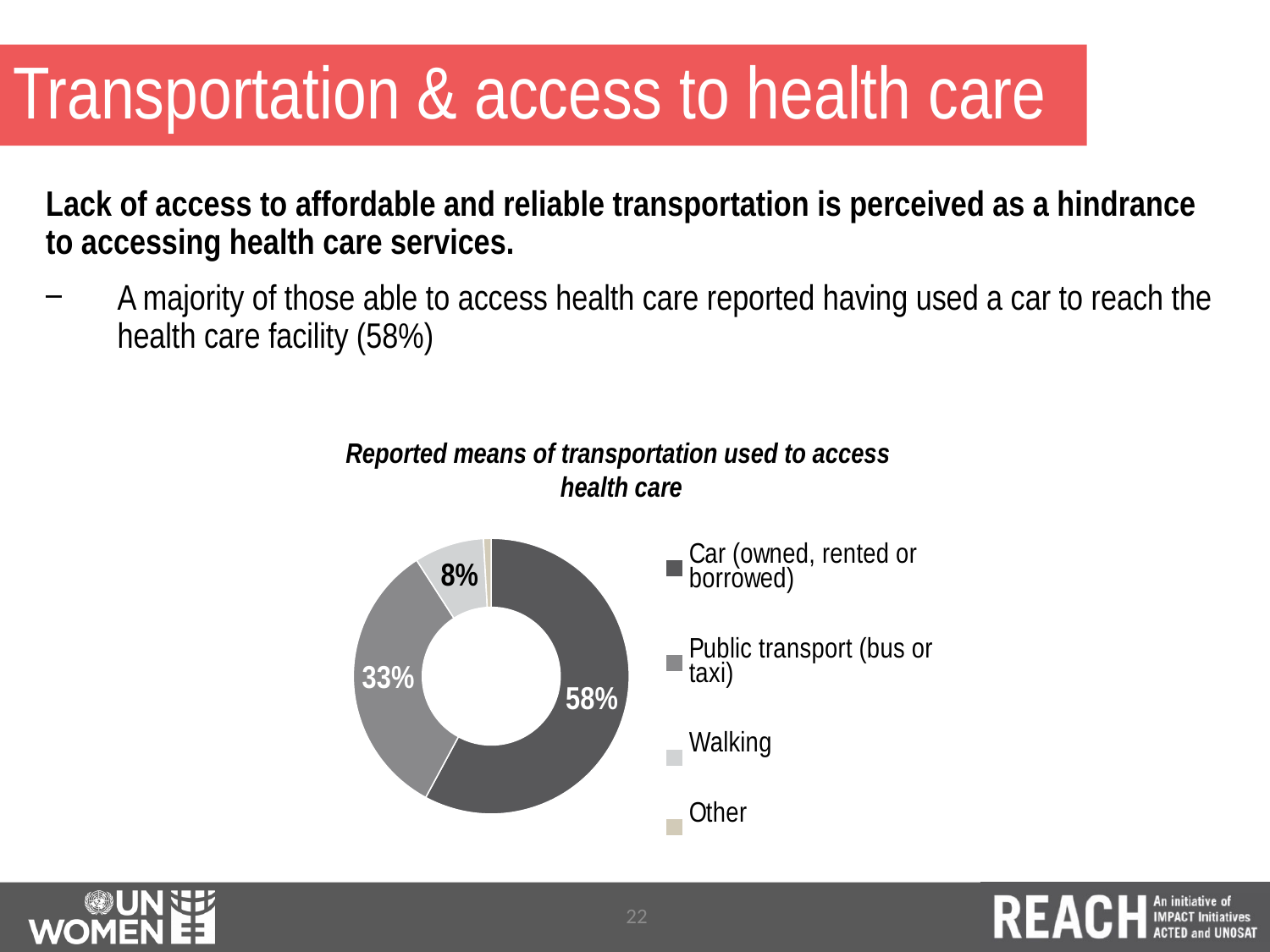

# Transportation & access to health care
Lack of access to affordable and reliable transportation is perceived as a hindrance to accessing health care services.
A majority of those able to access health care reported having used a car to reach the health care facility (58%)

Reported means of transportation used to access
 health care

### Chart

| Category |  |
|---|---|
| Car (owned, rented or borrowed) | 0.57885241380739 |
| Public transport (bus or taxi) | 0.330226817234998 |
| Walking | 0.0818362201100652 |
| Other | 0.00908454884754791 |
22